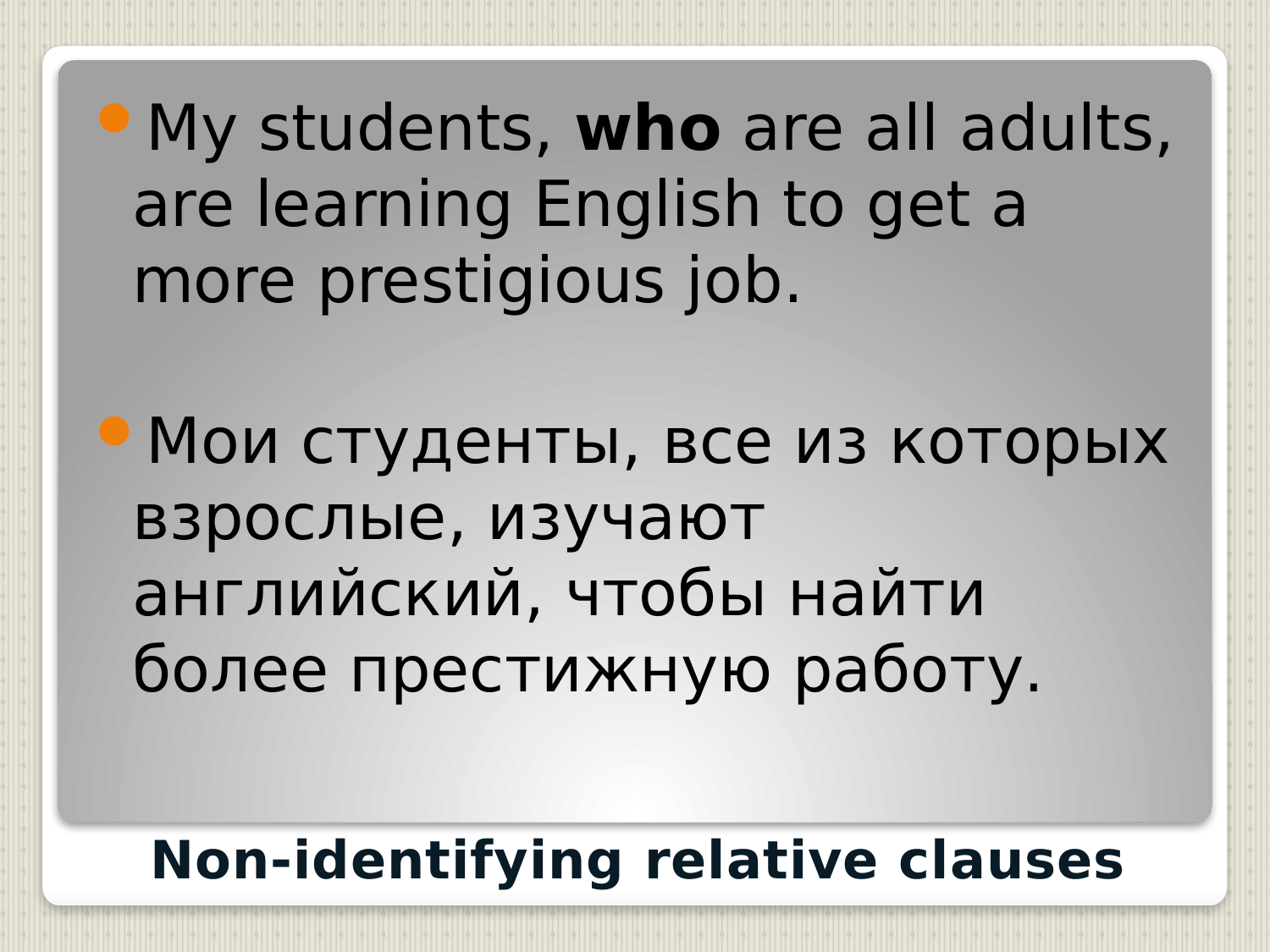

My students, who are all adults, are learning English to get a more prestigious job.

Мои студенты, все из которых взрослые, изучают английский, чтобы найти более престижную работу.

# Non-identifying relative clauses